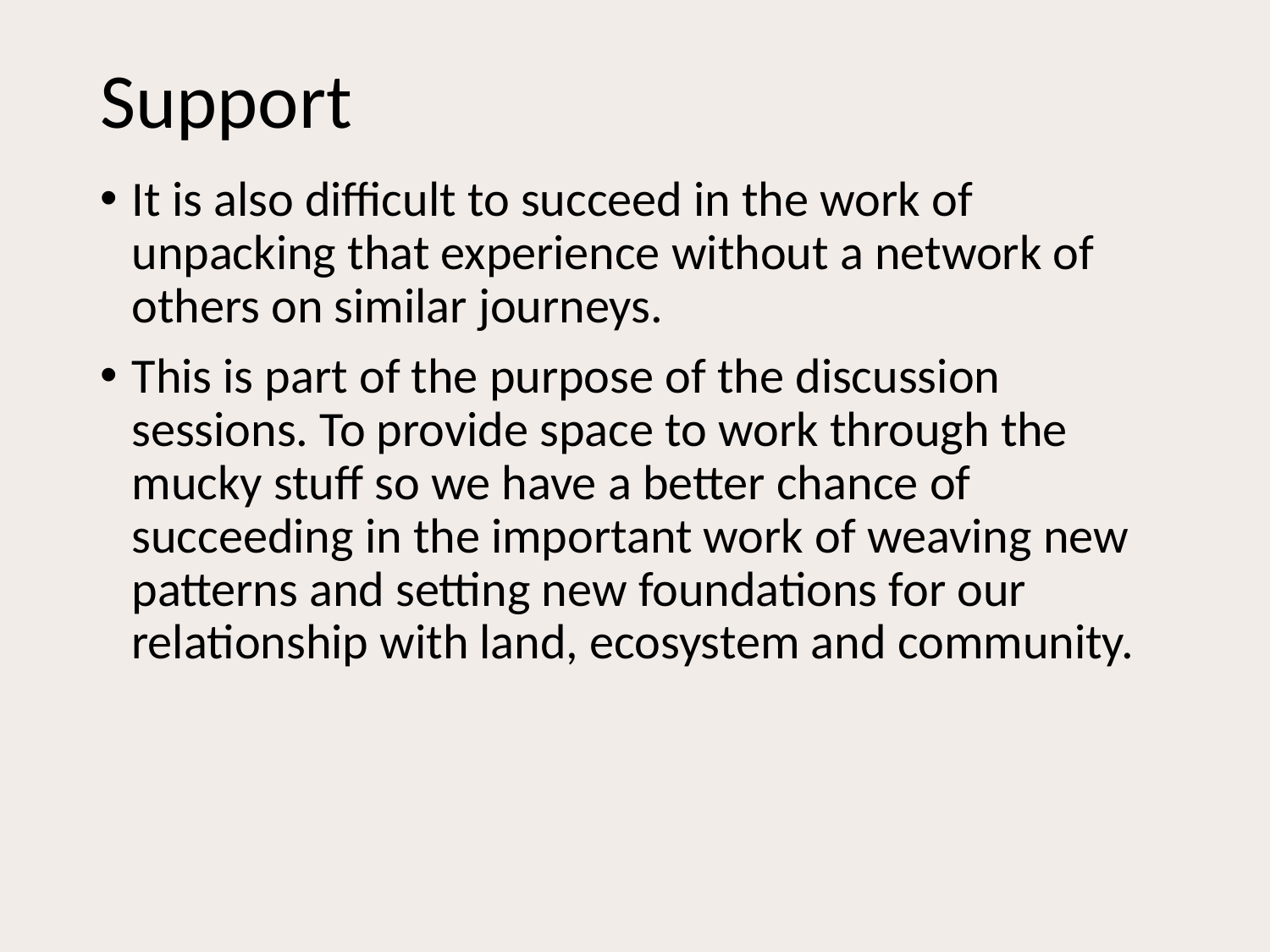

# Support
It is also difficult to succeed in the work of unpacking that experience without a network of others on similar journeys.
This is part of the purpose of the discussion sessions. To provide space to work through the mucky stuff so we have a better chance of succeeding in the important work of weaving new patterns and setting new foundations for our relationship with land, ecosystem and community.